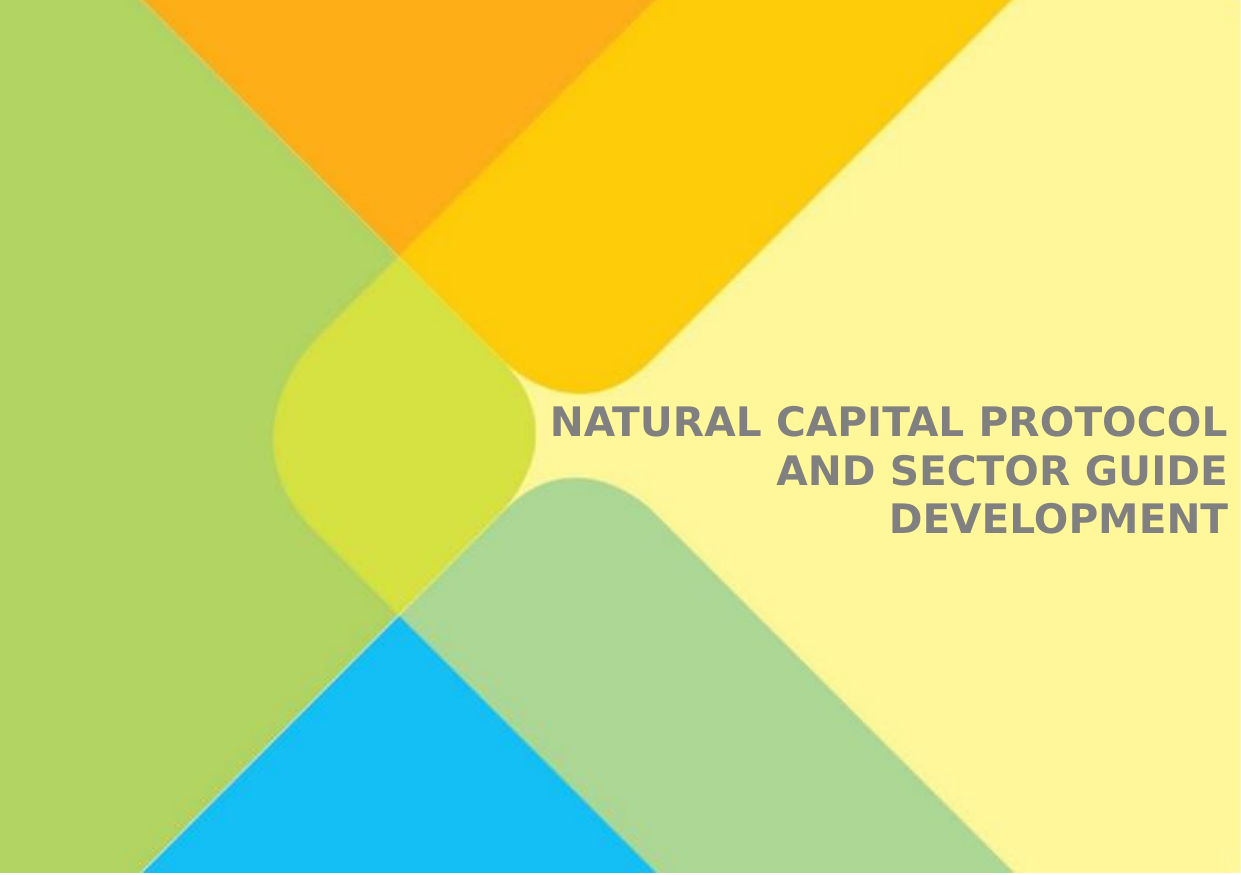

Natural Capital Protocol and Sector Guide Development